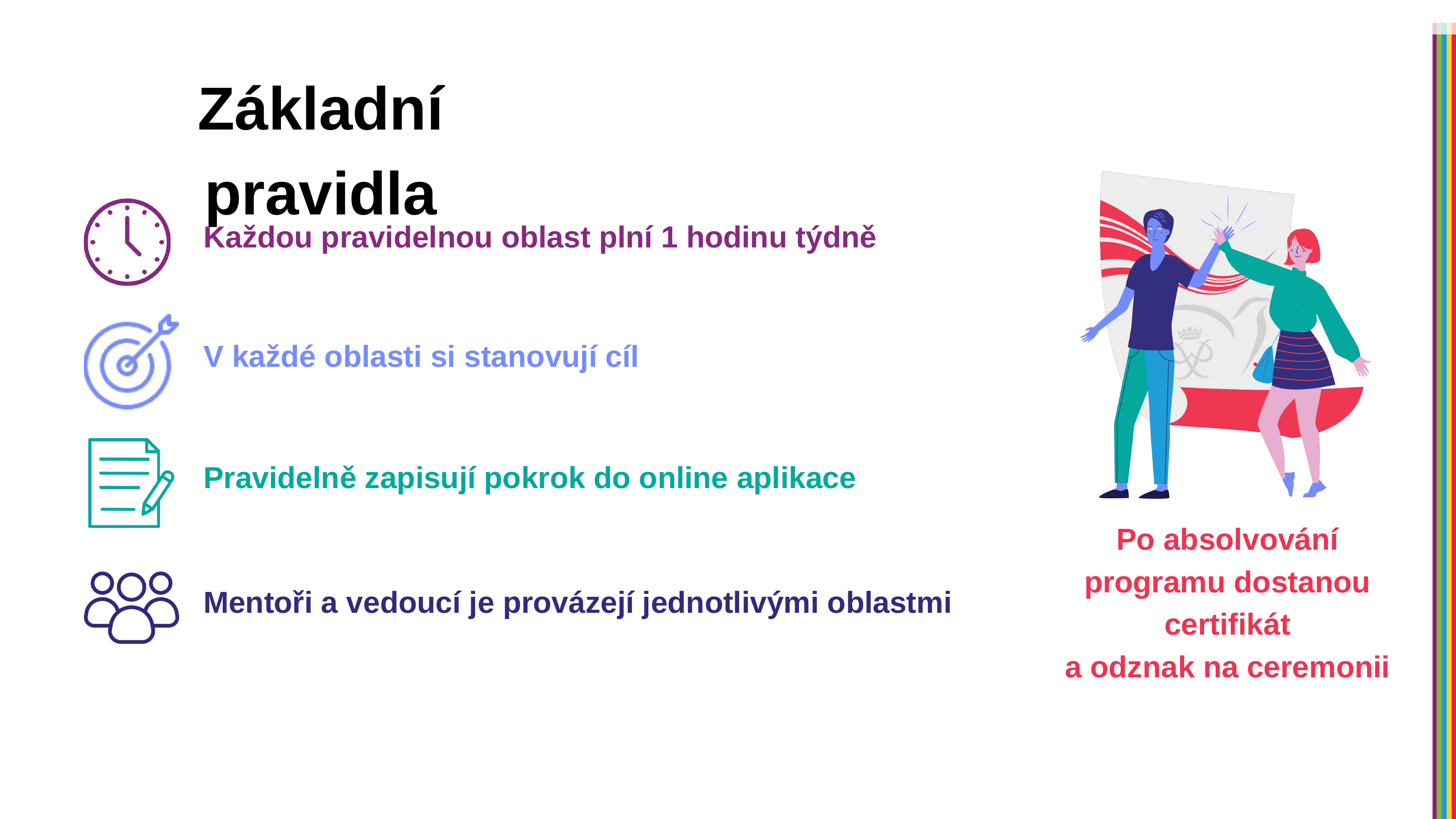

Základní pravidla

Každou pravidelnou oblast plní 1 hodinu týdně ​

V každé oblasti si stanovují cíl​

Pravidelně zapisují pokrok do online aplikace​
Po absolvování programu dostanou certifikát
a odznak na ceremonii​

Mentoři a vedoucí je provázejí jednotlivými oblastmi​